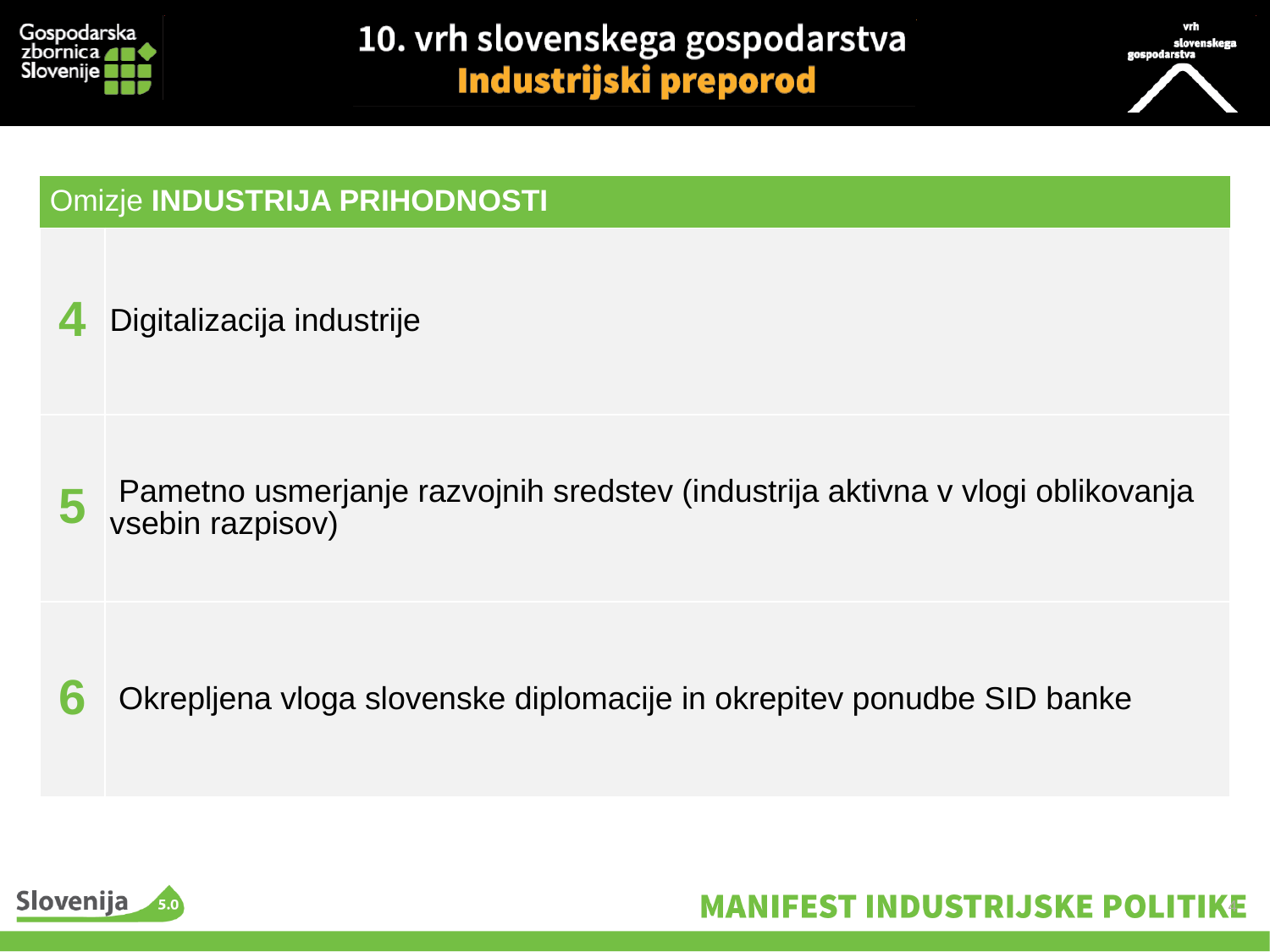

| Omizje INDUSTRIJA PRIHODNOSTI |  |
| --- | --- |
| 4 | Digitalizacija industrije |
| 5 | Pametno usmerjanje razvojnih sredstev (industrija aktivna v vlogi oblikovanja vsebin razpisov) |
| 6 | Okrepljena vloga slovenske diplomacije in okrepitev ponudbe SID banke |
4